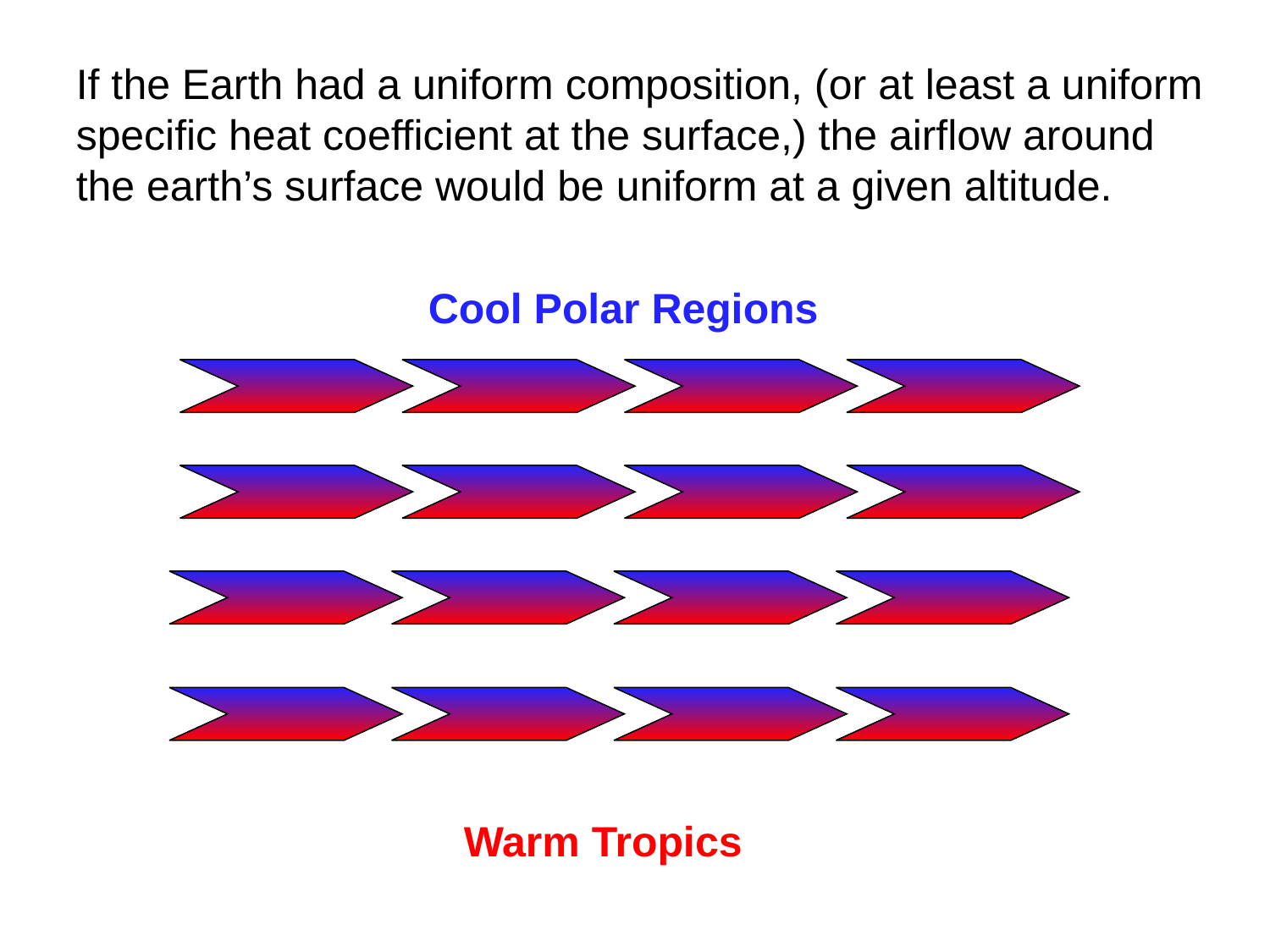

If the Earth had a uniform composition, (or at least a uniform specific heat coefficient at the surface,) the airflow around the earth’s surface would be uniform at a given altitude.
Cool Polar Regions

Warm Tropics